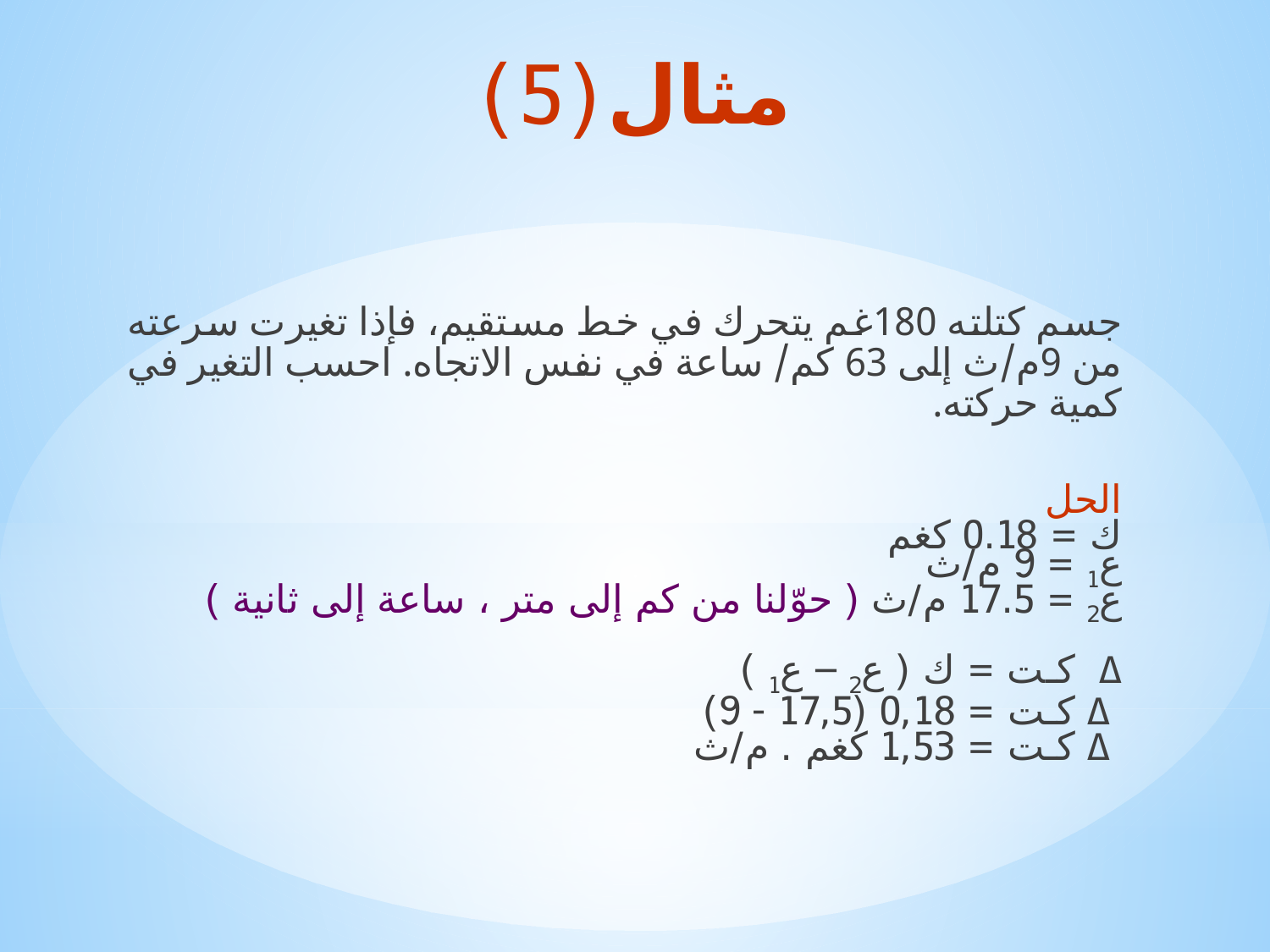

# مثال(5)
جسم كتلته 180غم يتحرك في خط مستقيم، فإذا تغيرت سرعته من 9م/ث إلى 63 كم/ ساعة في نفس الاتجاه. احسب التغير في كمية حركته.

الحل
ك = 0.18 كغم
ع1 = 9 م/ث
ع2 = 17.5 م/ث ( حوّلنا من كم إلى متر ، ساعة إلى ثانية )
Δ  كـت = ك ( ع2 – ع1 )
 Δ كـت = 0,18 (17,5 - 9)
 Δ كـت = 1,53 كغم . م/ث